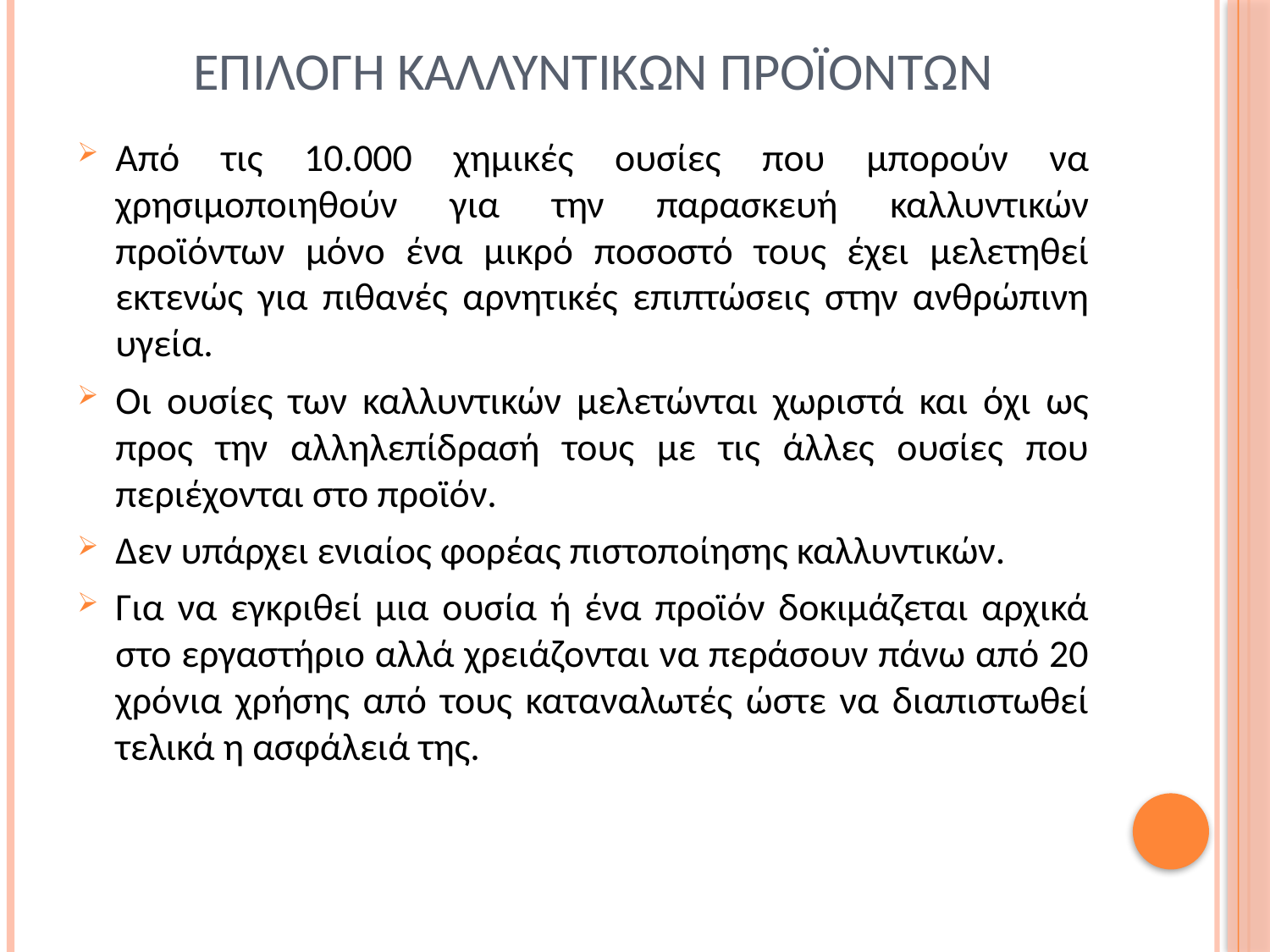

# Επιλογη καλλυντικων προϊοντων
Από τις 10.000 χημικές ουσίες που μπορούν να χρησιμοποιηθούν για την παρασκευή καλλυντικών προϊόντων μόνο ένα μικρό ποσοστό τους έχει μελετηθεί εκτενώς για πιθανές αρνητικές επιπτώσεις στην ανθρώπινη υγεία.
Οι ουσίες των καλλυντικών μελετώνται χωριστά και όχι ως προς την αλληλεπίδρασή τους με τις άλλες ουσίες που περιέχονται στο προϊόν.
Δεν υπάρχει ενιαίος φορέας πιστοποίησης καλλυντικών.
Για να εγκριθεί μια ουσία ή ένα προϊόν δοκιμάζεται αρχικά στο εργαστήριο αλλά χρειάζονται να περάσουν πάνω από 20 χρόνια χρήσης από τους καταναλωτές ώστε να διαπιστωθεί τελικά η ασφάλειά της.